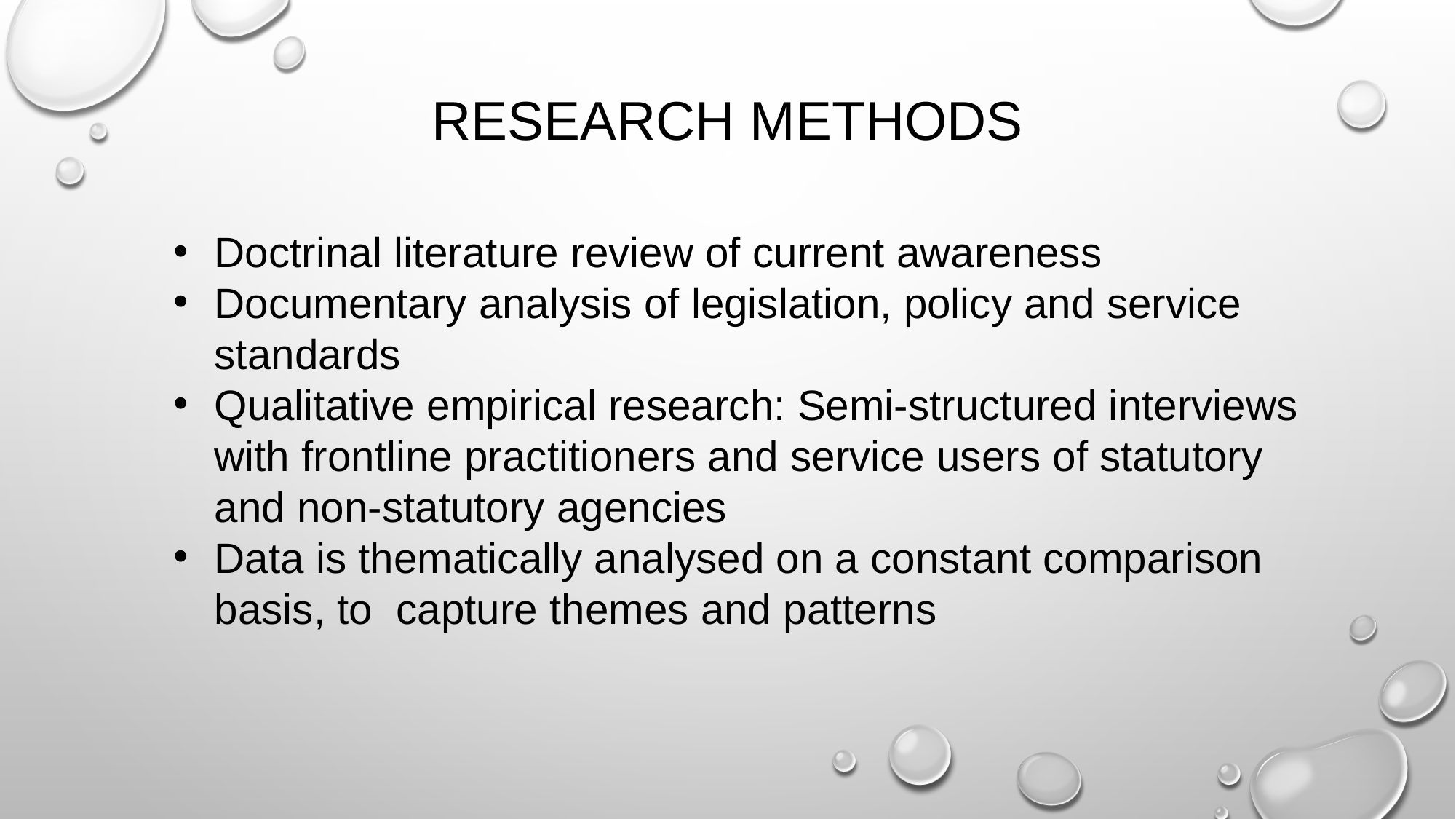

# Research methods
Doctrinal literature review of current awareness
Documentary analysis of legislation, policy and service standards
Qualitative empirical research: Semi-structured interviews with frontline practitioners and service users of statutory and non-statutory agencies
Data is thematically analysed on a constant comparison basis, to  capture themes and patterns